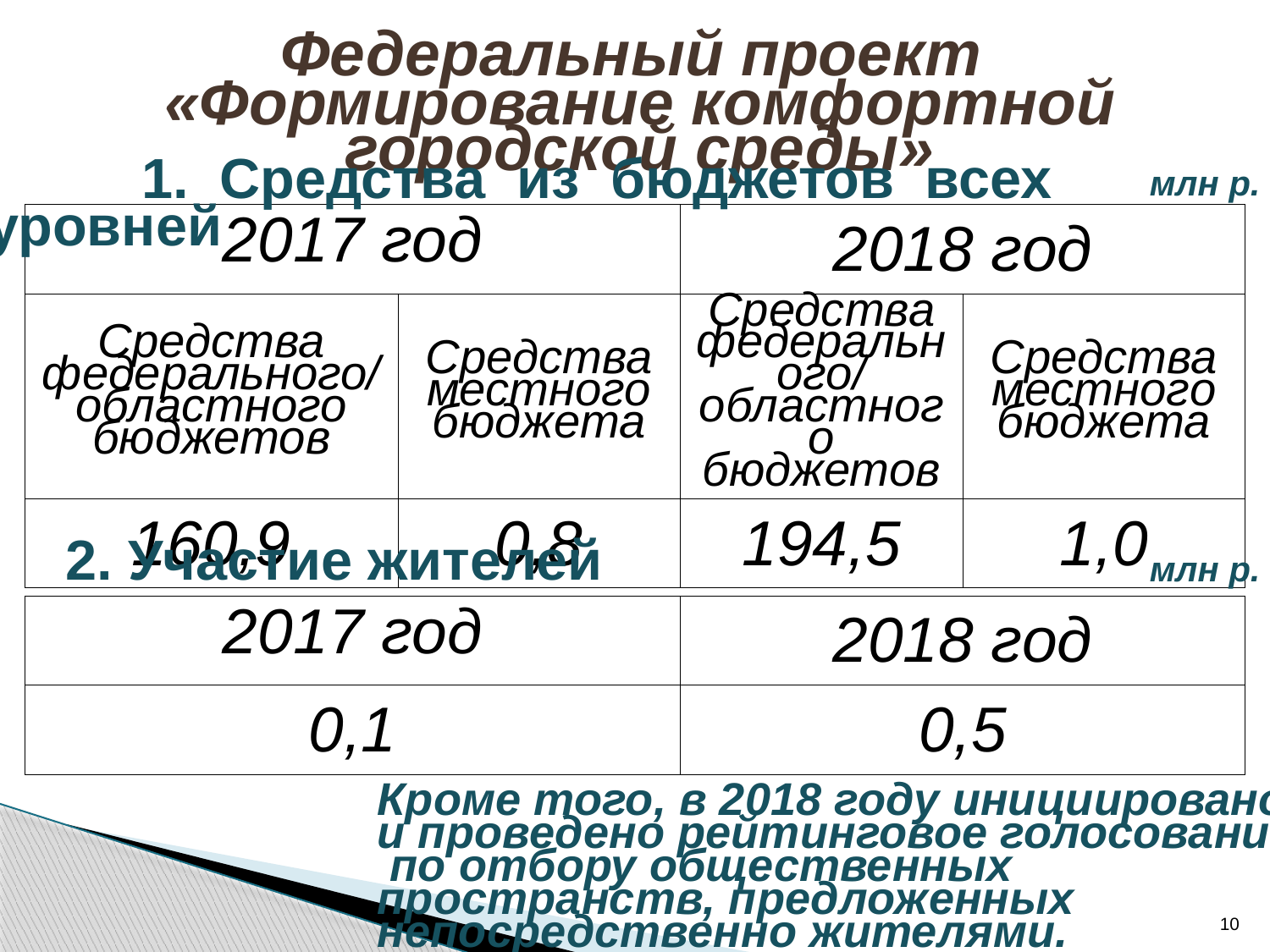

Федеральный проект
«Формирование комфортной городской среды»
млн р.
     1. Средства из бюджетов всех уровней

| 2017 год |  | 2018 год |  |
| --- | --- | --- | --- |
| Средства федерального/ областного бюджетов | Средства местного бюджета | Средства федерального/ областного бюджетов | Средства местного бюджета |
| 160,9 | 0,8 | 194,5 | 1,0 |
     2. Участие жителей

млн р.
| 2017 год | 2018 год |
| --- | --- |
| 0,1 | 0,5 |
Кроме того, в 2018 году инициировано и проведено рейтинговое голосование  по отбору общественных пространств, предложенных непосредственно жителями.
10